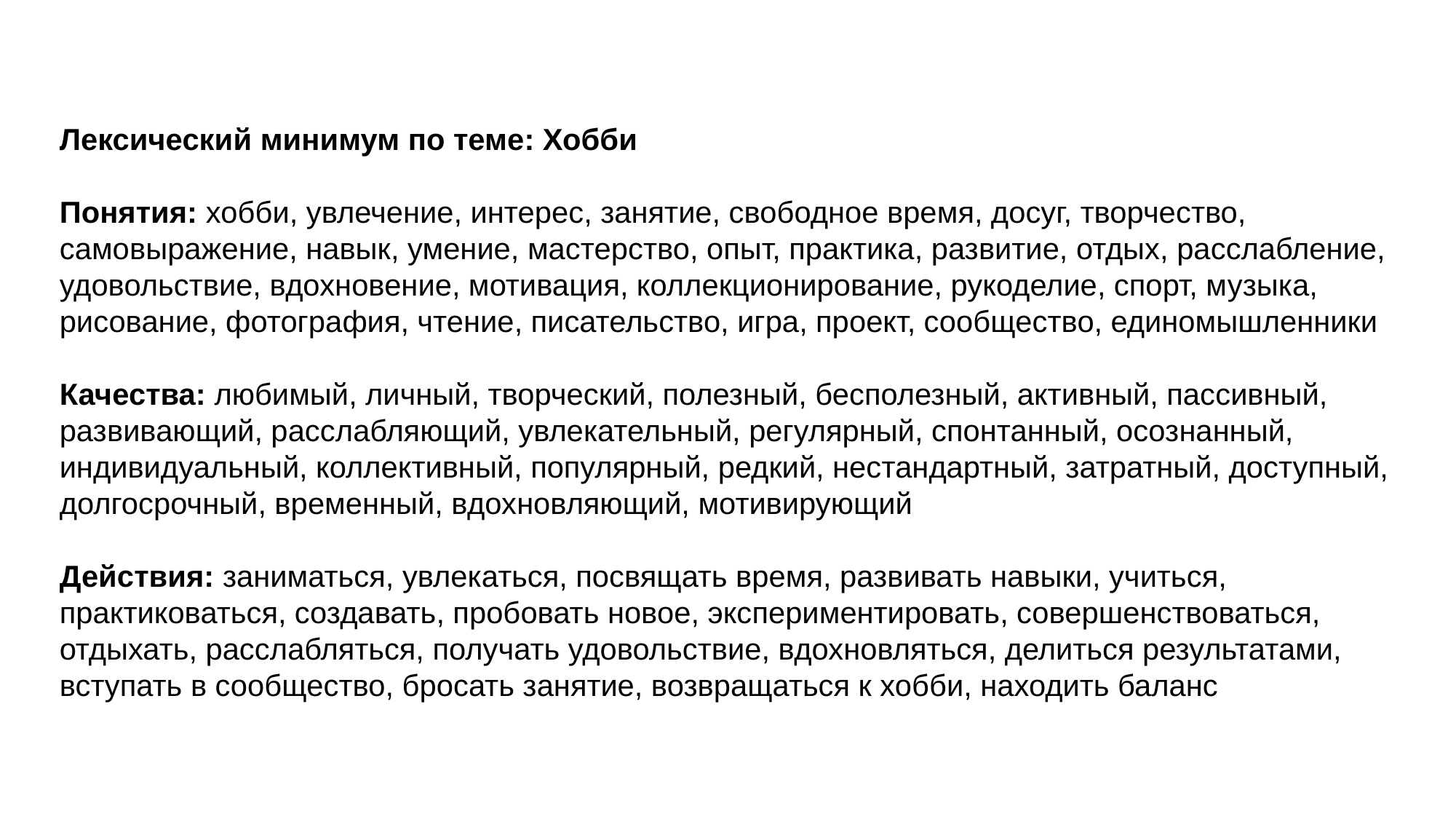

Лексический минимум по теме: Хобби

Понятия: хобби, увлечение, интерес, занятие, свободное время, досуг, творчество, самовыражение, навык, умение, мастерство, опыт, практика, развитие, отдых, расслабление, удовольствие, вдохновение, мотивация, коллекционирование, рукоделие, спорт, музыка, рисование, фотография, чтение, писательство, игра, проект, сообщество, единомышленники

Качества: любимый, личный, творческий, полезный, бесполезный, активный, пассивный, развивающий, расслабляющий, увлекательный, регулярный, спонтанный, осознанный, индивидуальный, коллективный, популярный, редкий, нестандартный, затратный, доступный, долгосрочный, временный, вдохновляющий, мотивирующий

Действия: заниматься, увлекаться, посвящать время, развивать навыки, учиться, практиковаться, создавать, пробовать новое, экспериментировать, совершенствоваться, отдыхать, расслабляться, получать удовольствие, вдохновляться, делиться результатами, вступать в сообщество, бросать занятие, возвращаться к хобби, находить баланс